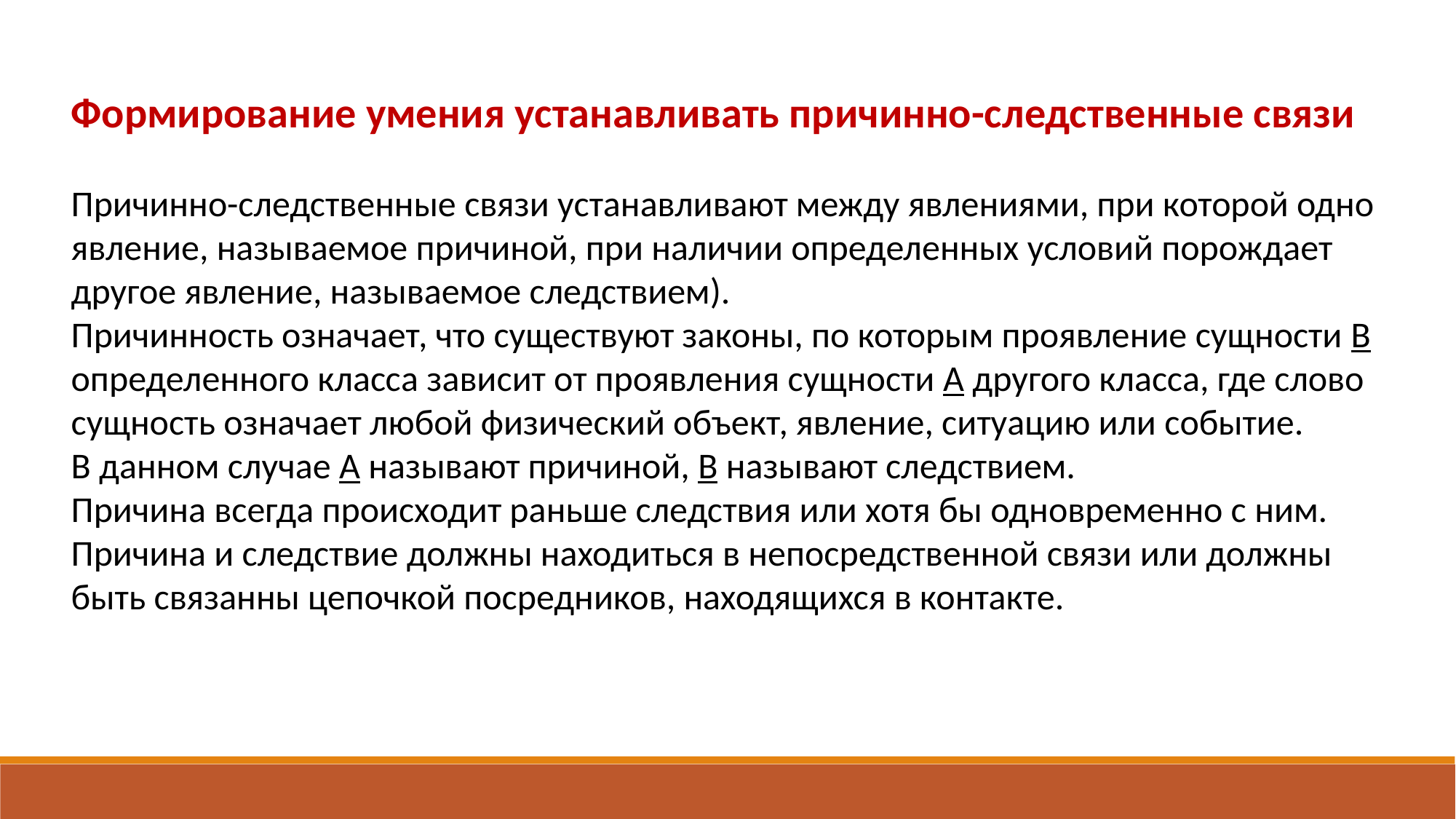

Формирование умения устанавливать причинно-следственные связи

Причинно-следственные связи устанавливают между явлениями, при которой одно явление, называемое причиной, при наличии определенных условий порождает другое явление, называемое следствием).
Причинность означает, что существуют законы, по которым проявление сущности В определенного класса зависит от проявления сущности А другого класса, где слово сущность означает любой физический объект, явление, ситуацию или событие.
В данном случае А называют причиной, В называют следствием.
Причина всегда происходит раньше следствия или хотя бы одновременно с ним.
Причина и следствие должны находиться в непосредственной связи или должны быть связанны цепочкой посредников, находящихся в контакте.